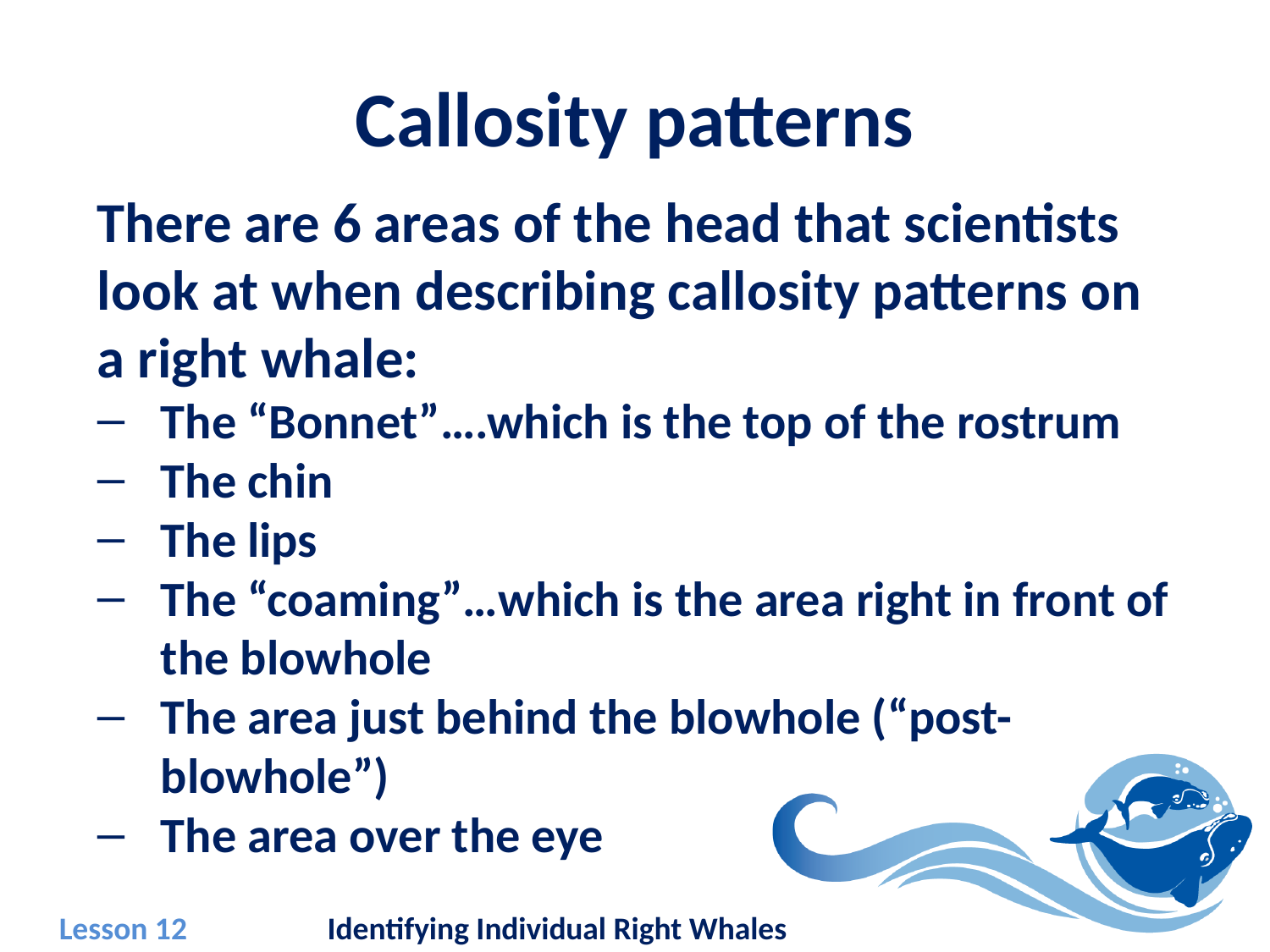

# Callosity patterns
There are 6 areas of the head that scientists look at when describing callosity patterns on a right whale:
The “Bonnet”….which is the top of the rostrum
The chin
The lips
The “coaming”…which is the area right in front of the blowhole
The area just behind the blowhole (“post-blowhole”)
The area over the eye